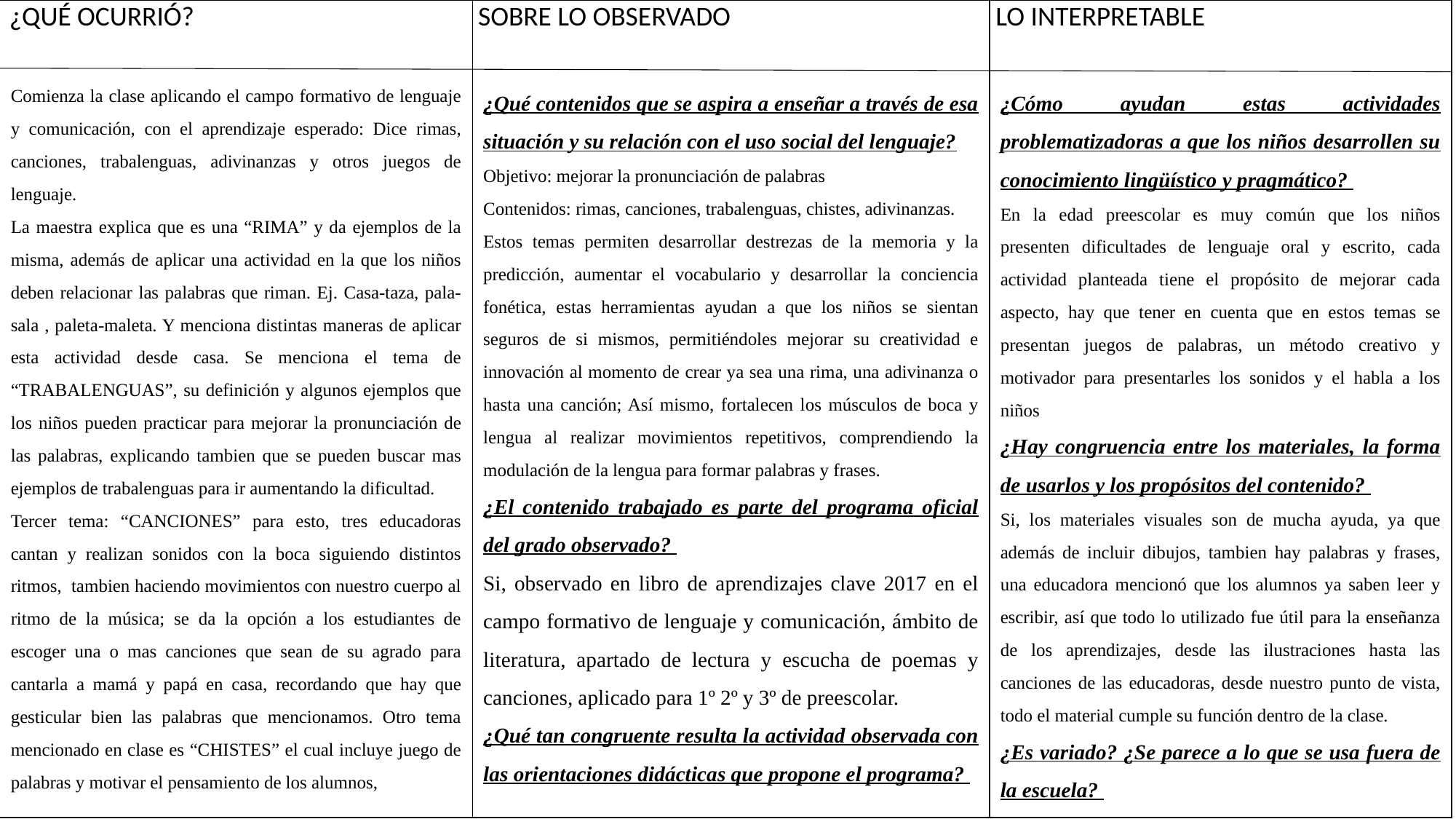

| ¿QUÉ OCURRIÓ? SOBRE LO OBSERVADO LO INTERPRETABLE |
| --- |
Comienza la clase aplicando el campo formativo de lenguaje y comunicación, con el aprendizaje esperado: Dice rimas, canciones, trabalenguas, adivinanzas y otros juegos de lenguaje.
La maestra explica que es una “RIMA” y da ejemplos de la misma, además de aplicar una actividad en la que los niños deben relacionar las palabras que riman. Ej. Casa-taza, pala-sala , paleta-maleta. Y menciona distintas maneras de aplicar esta actividad desde casa. Se menciona el tema de “TRABALENGUAS”, su definición y algunos ejemplos que los niños pueden practicar para mejorar la pronunciación de las palabras, explicando tambien que se pueden buscar mas ejemplos de trabalenguas para ir aumentando la dificultad.
Tercer tema: “CANCIONES” para esto, tres educadoras cantan y realizan sonidos con la boca siguiendo distintos ritmos,  tambien haciendo movimientos con nuestro cuerpo al ritmo de la música; se da la opción a los estudiantes de escoger una o mas canciones que sean de su agrado para cantarla a mamá y papá en casa, recordando que hay que gesticular bien las palabras que mencionamos. Otro tema mencionado en clase es “CHISTES” el cual incluye juego de palabras y motivar el pensamiento de los alumnos,

¿Qué contenidos que se aspira a enseñar a través de esa situación y su relación con el uso social del lenguaje?
Objetivo: mejorar la pronunciación de palabras
Contenidos: rimas, canciones, trabalenguas, chistes, adivinanzas.
Estos temas permiten desarrollar destrezas de la memoria y la predicción, aumentar el vocabulario y desarrollar la conciencia fonética, estas herramientas ayudan a que los niños se sientan seguros de si mismos, permitiéndoles mejorar su creatividad e innovación al momento de crear ya sea una rima, una adivinanza o hasta una canción; Así mismo, fortalecen los músculos de boca y lengua al realizar movimientos repetitivos, comprendiendo la modulación de la lengua para formar palabras y frases.
¿El contenido trabajado es parte del programa oficial del grado observado?
Si, observado en libro de aprendizajes clave 2017 en el campo formativo de lenguaje y comunicación, ámbito de literatura, apartado de lectura y escucha de poemas y canciones, aplicado para 1º 2º y 3º de preescolar.
¿Qué tan congruente resulta la actividad observada con las orientaciones didácticas que propone el programa?
¿Cómo ayudan estas actividades problematizadoras a que los niños desarrollen su conocimiento lingüístico y pragmático?
En la edad preescolar es muy común que los niños presenten dificultades de lenguaje oral y escrito, cada actividad planteada tiene el propósito de mejorar cada aspecto, hay que tener en cuenta que en estos temas se presentan juegos de palabras, un método creativo y motivador para presentarles los sonidos y el habla a los niños
¿Hay congruencia entre los materiales, la forma de usarlos y los propósitos del contenido?
Si, los materiales visuales son de mucha ayuda, ya que además de incluir dibujos, tambien hay palabras y frases, una educadora mencionó que los alumnos ya saben leer y escribir, así que todo lo utilizado fue útil para la enseñanza de los aprendizajes, desde las ilustraciones hasta las canciones de las educadoras, desde nuestro punto de vista, todo el material cumple su función dentro de la clase.
¿Es variado? ¿Se parece a lo que se usa fuera de la escuela?